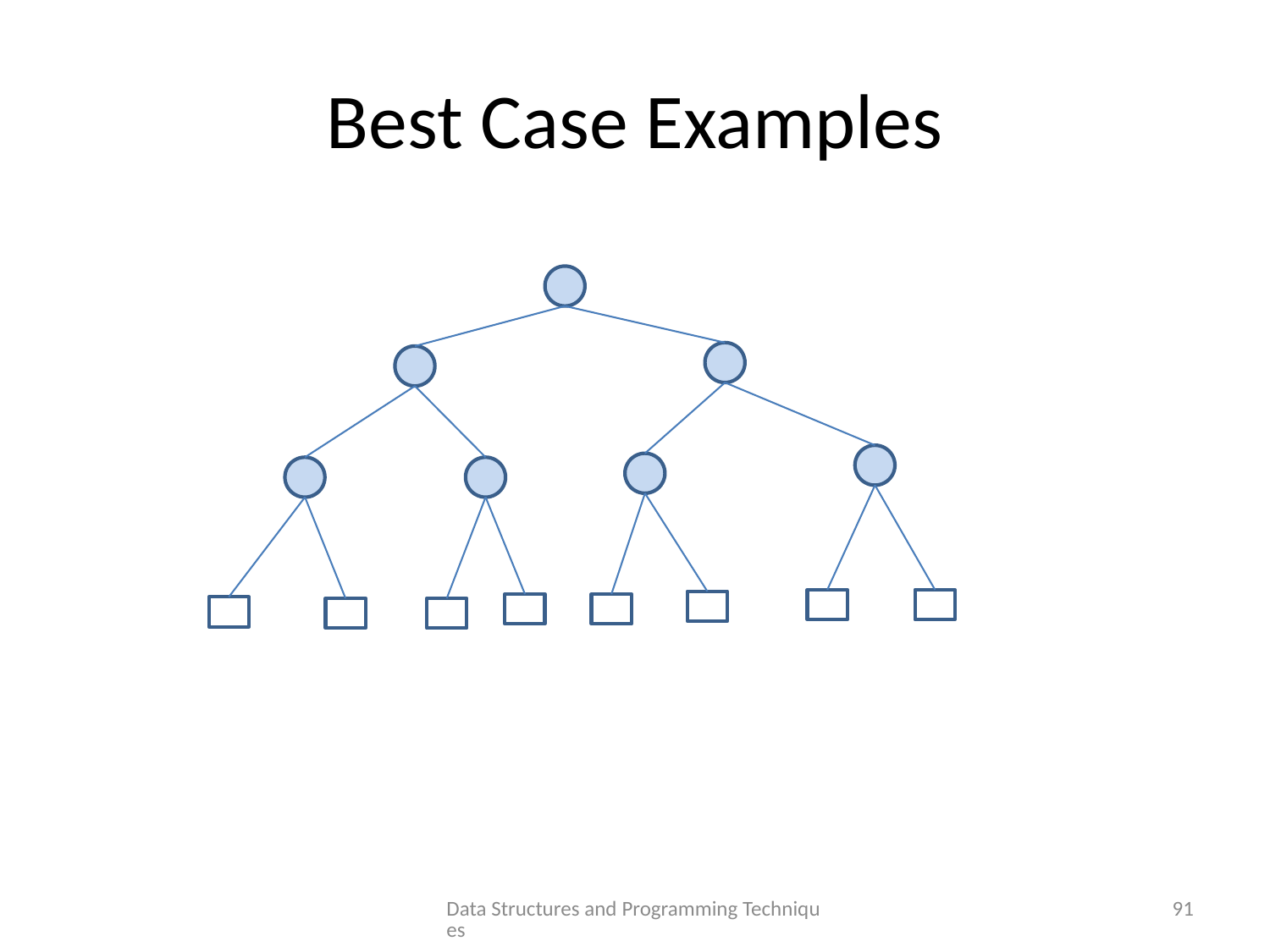

# Best Case Examples

Data Structures and Programming Techniques
91